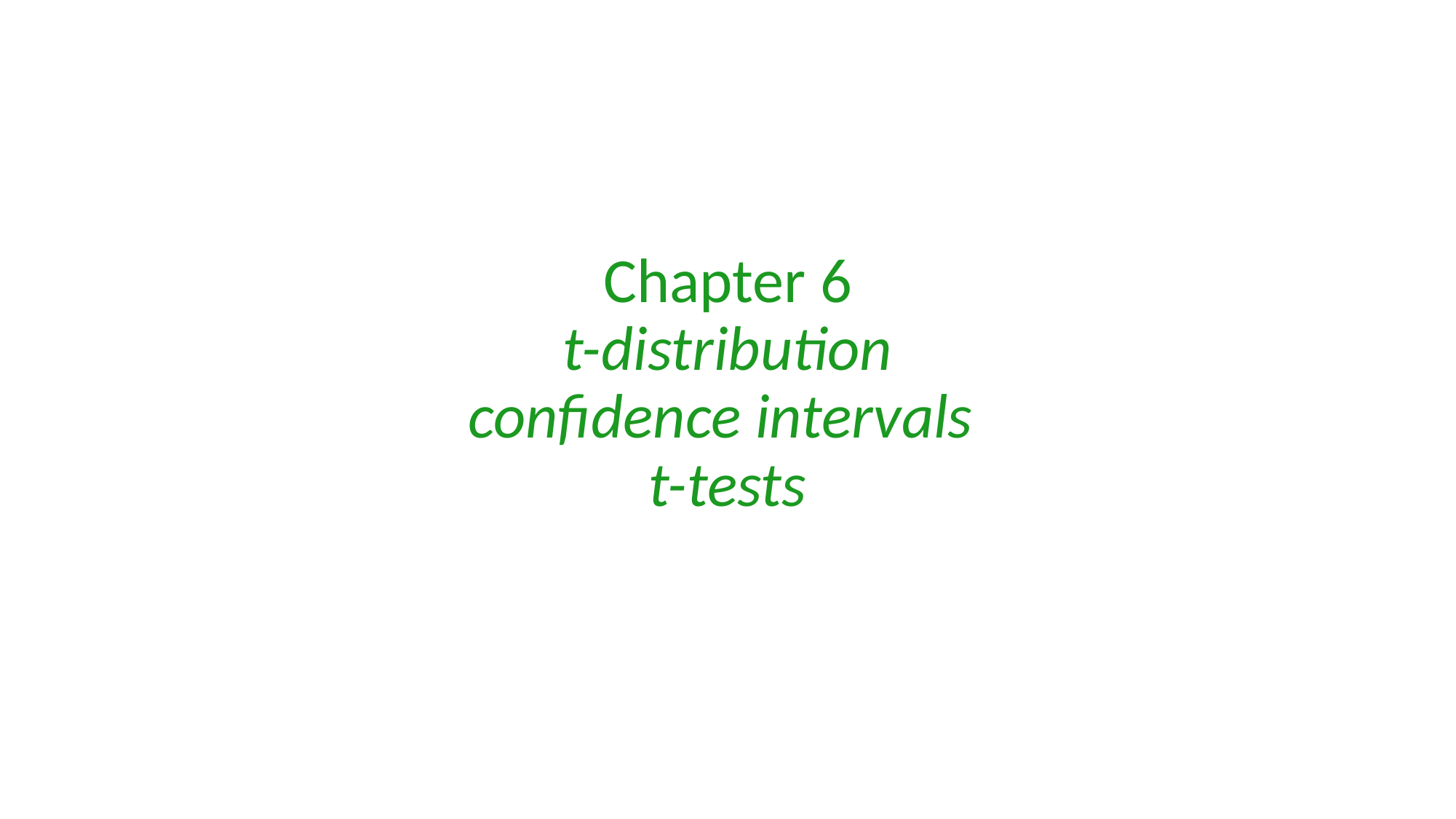

# Chapter 6 t-distribution confidence intervals t-tests